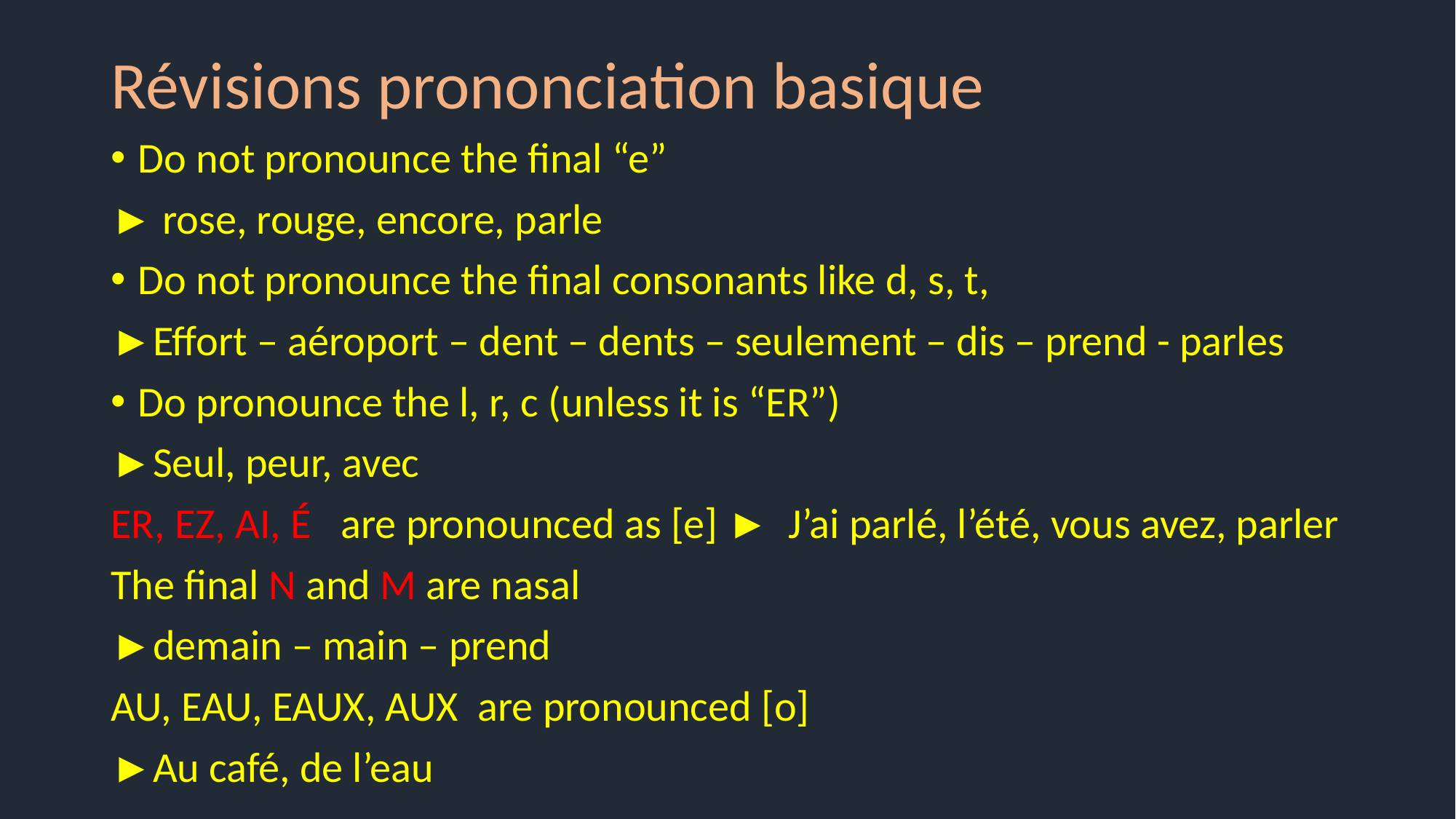

# Révisions prononciation basique
Do not pronounce the final “e”
► rose, rouge, encore, parle
Do not pronounce the final consonants like d, s, t,
►Effort – aéroport – dent – dents – seulement – dis – prend - parles
Do pronounce the l, r, c (unless it is “ER”)
►Seul, peur, avec
ER, EZ, AI, É   are pronounced as [e] ►  J’ai parlé, l’été, vous avez, parler
The final N and M are nasal
►demain – main – prend
AU, EAU, EAUX, AUX  are pronounced [o]
►Au café, de l’eau